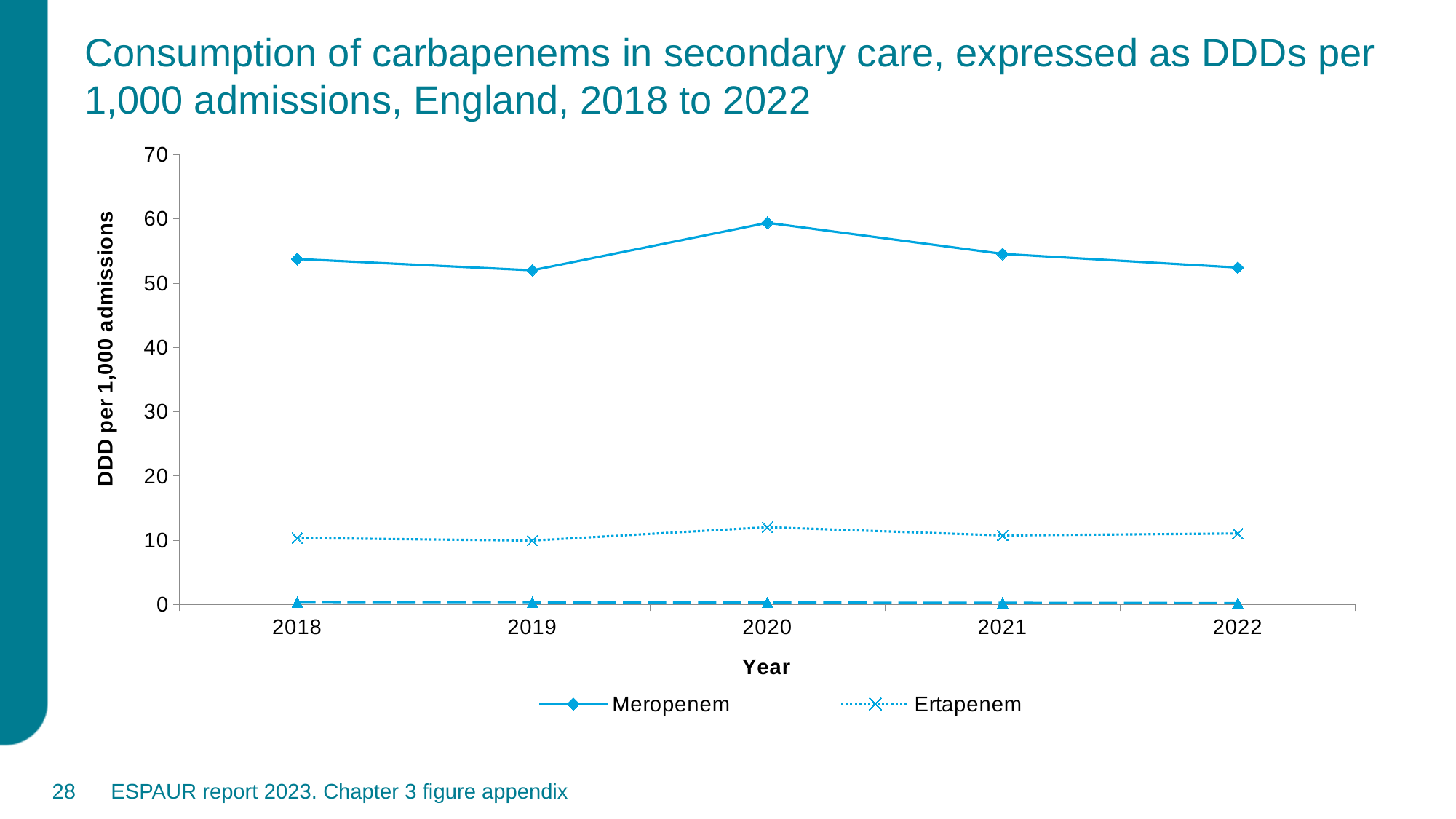

# Consumption of carbapenems in secondary care, expressed as DDDs per 1,000 admissions, England, 2018 to 2022

### Chart

| Category | Meropenem | Ertapenem | Imipenem/cilastin |
|---|---|---|---|
| 2018 | 53.76583178895817 | 10.375874054981978 | 0.42067956909158966 |
| 2019 | 52.01144752608889 | 9.972121640486876 | 0.3822933964383992 |
| 2020 | 59.39967211075418 | 12.055536472180393 | 0.3317571787192719 |
| 2021 | 54.55505068442653 | 10.768986381473951 | 0.2903641794473515 |
| 2022 | 52.438419953401535 | 11.079193955418305 | 0.2420247006975842 |
28
ESPAUR report 2023. Chapter 3 figure appendix